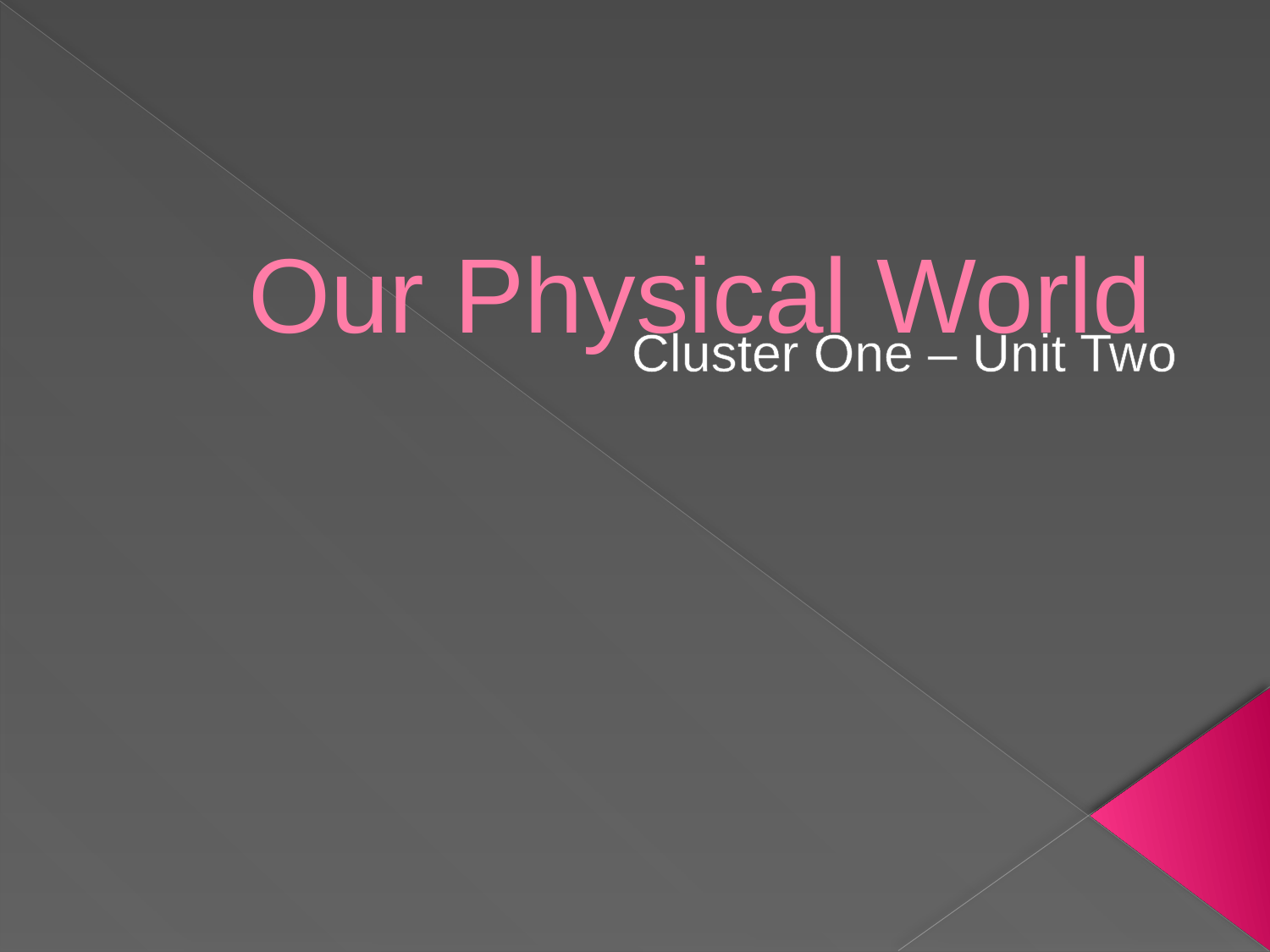

# Our Physical World
Cluster One – Unit Two